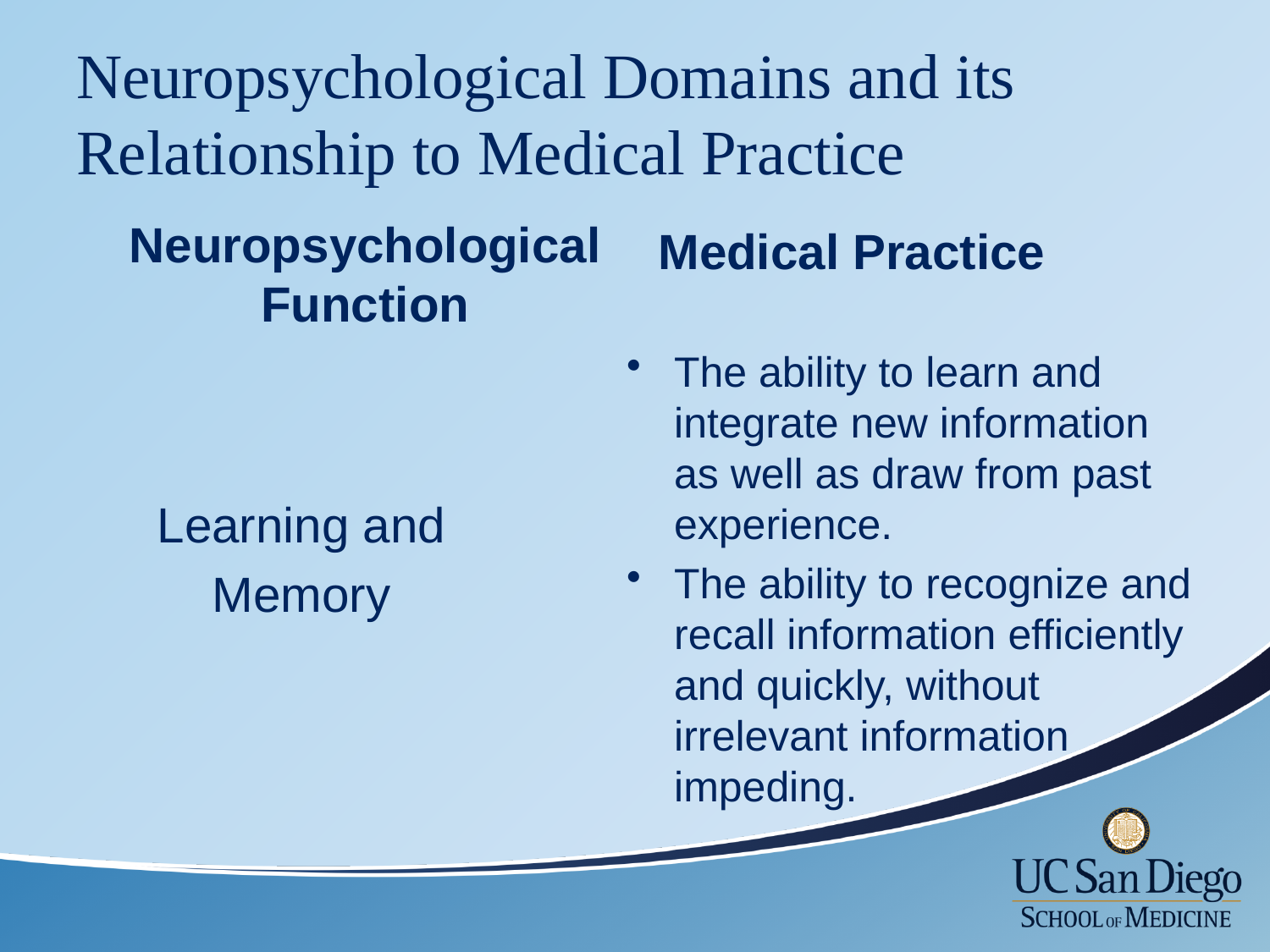

# Neuropsychological Domains and its Relationship to Medical Practice

Medical Practice

Neuropsychological Function
The ability to learn and integrate new information as well as draw from past experience.
The ability to recognize and recall information efficiently and quickly, without irrelevant information impeding.

Learning and
 Memory